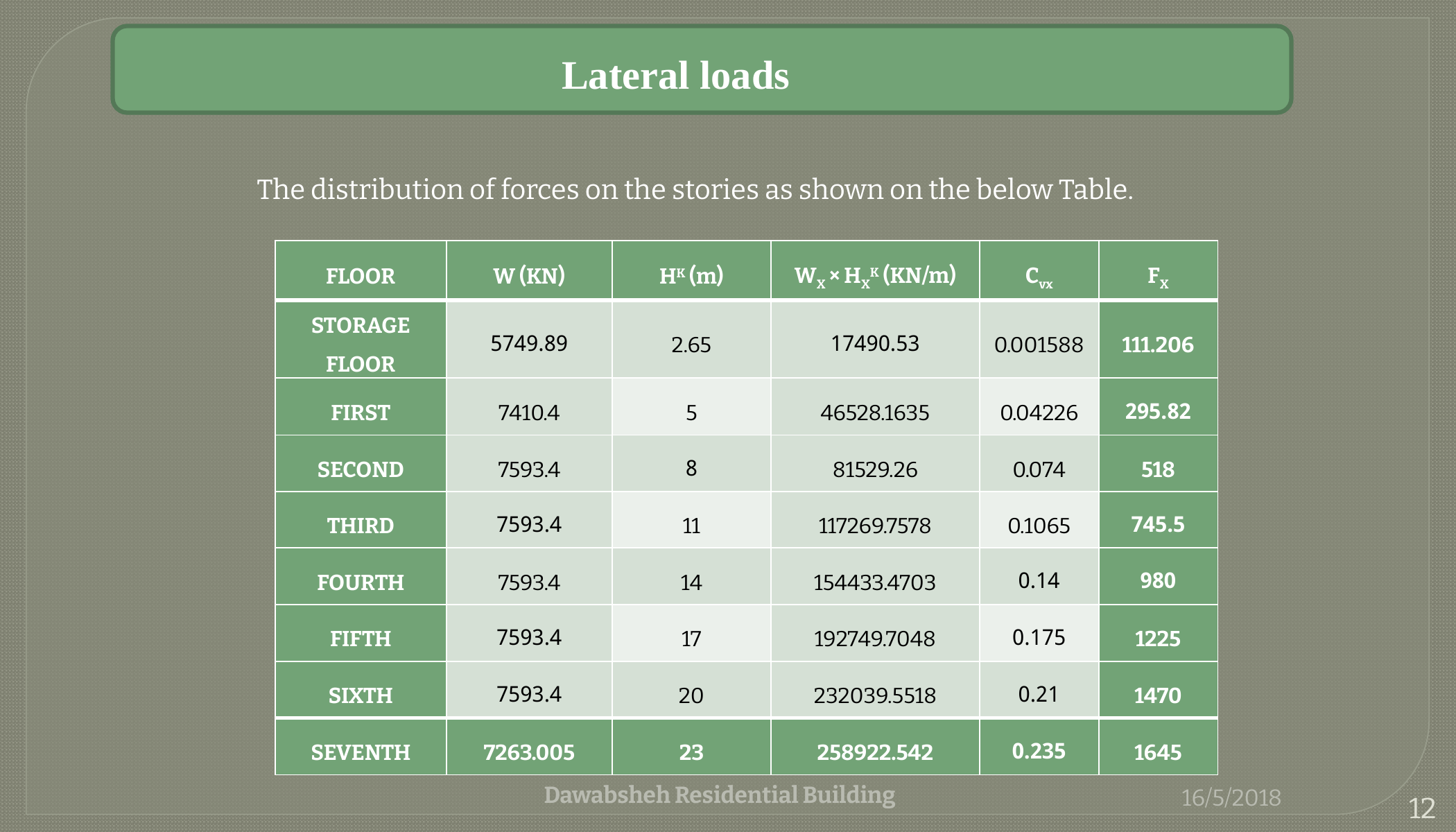

Lateral loads
The distribution of forces on the stories as shown on the below Table.

| FLOOR | W (KN) | HK (m) | WX × HXK (KN/m) | Cvx | FX |
| --- | --- | --- | --- | --- | --- |
| STORAGE FLOOR | 5749.89 | 2.65 | 17490.53 | 0.001588 | 111.206 |
| FIRST | 7410.4 | 5 | 46528.1635 | 0.04226 | 295.82 |
| SECOND | 7593.4 | 8 | 81529.26 | 0.074 | 518 |
| THIRD | 7593.4 | 11 | 117269.7578 | 0.1065 | 745.5 |
| FOURTH | 7593.4 | 14 | 154433.4703 | 0.14 | 980 |
| FIFTH | 7593.4 | 17 | 192749.7048 | 0.175 | 1225 |
| SIXTH | 7593.4 | 20 | 232039.5518 | 0.21 | 1470 |
| SEVENTH | 7263.005 | 23 | 258922.542 | 0.235 | 1645 |
Dawabsheh Residential Building
16/5/2018
12